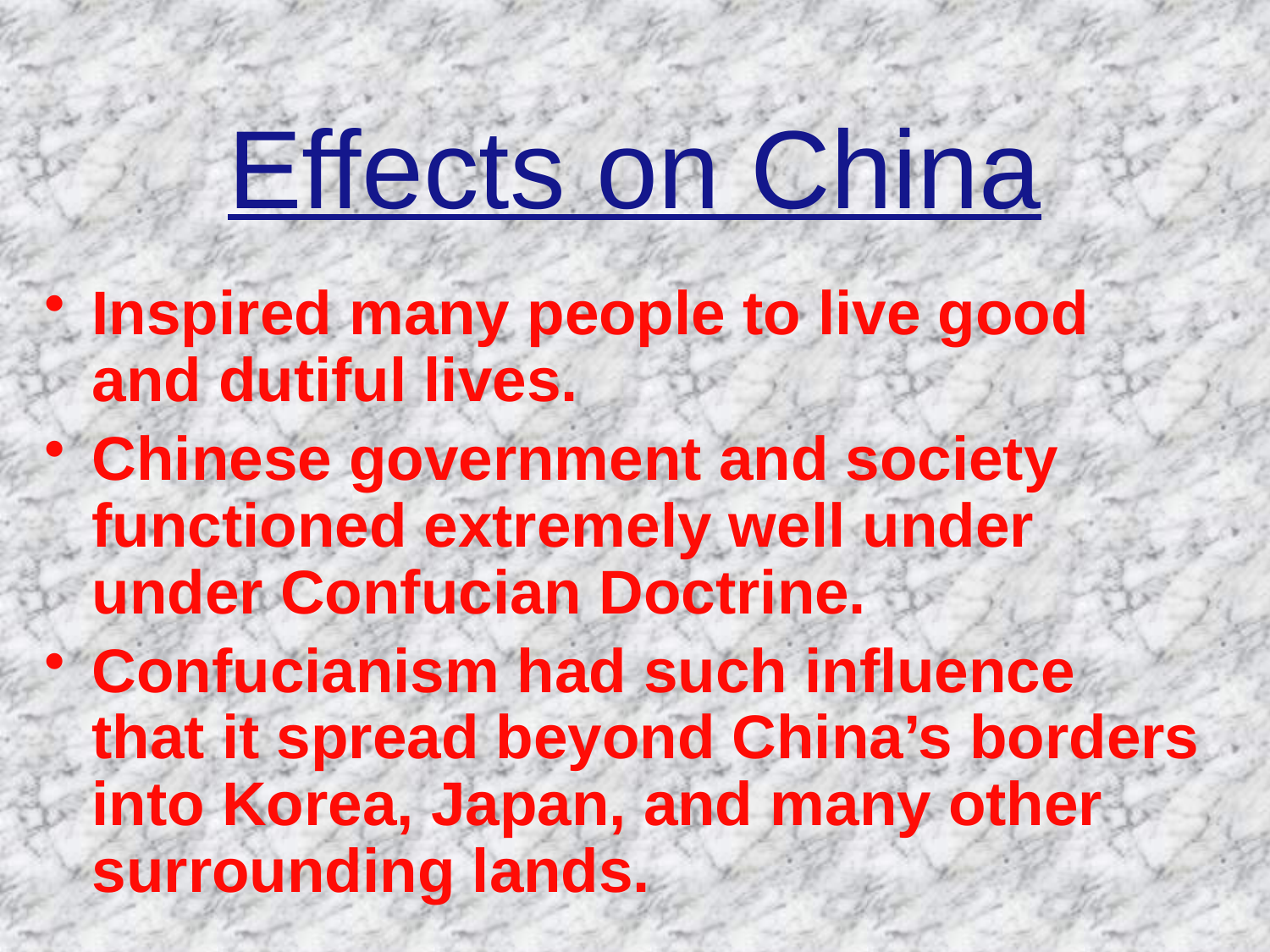

# Effects on China
Inspired many people to live good and dutiful lives.
Chinese government and society functioned extremely well under under Confucian Doctrine.
Confucianism had such influence that it spread beyond China’s borders into Korea, Japan, and many other surrounding lands.